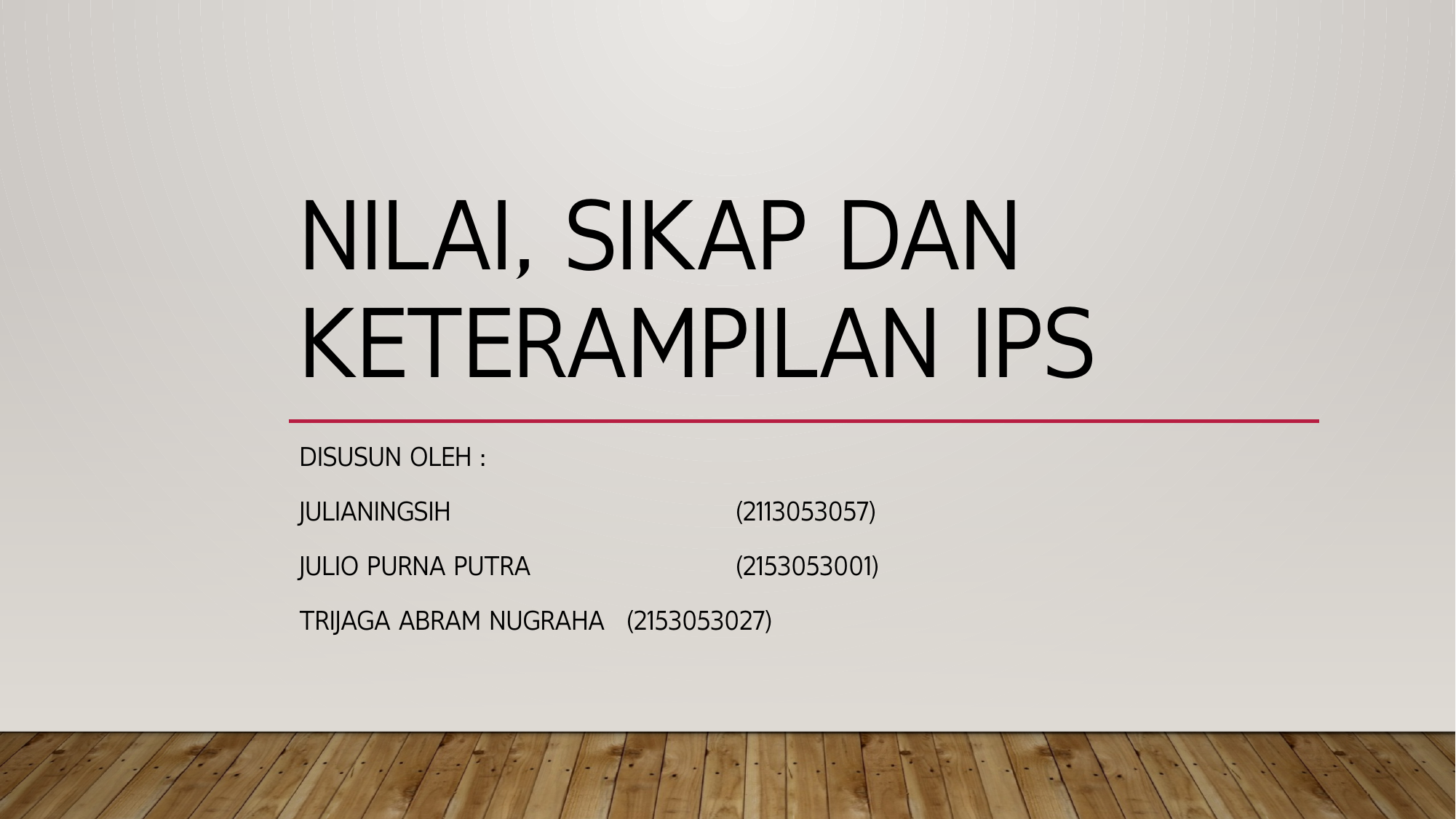

# Nilai, Sikap Dan keterampilan ips
Disusun oleh :
Julianingsih 			(2113053057)
Julio purna putra 		(2153053001)
Trijaga Abram Nugraha 	(2153053027)